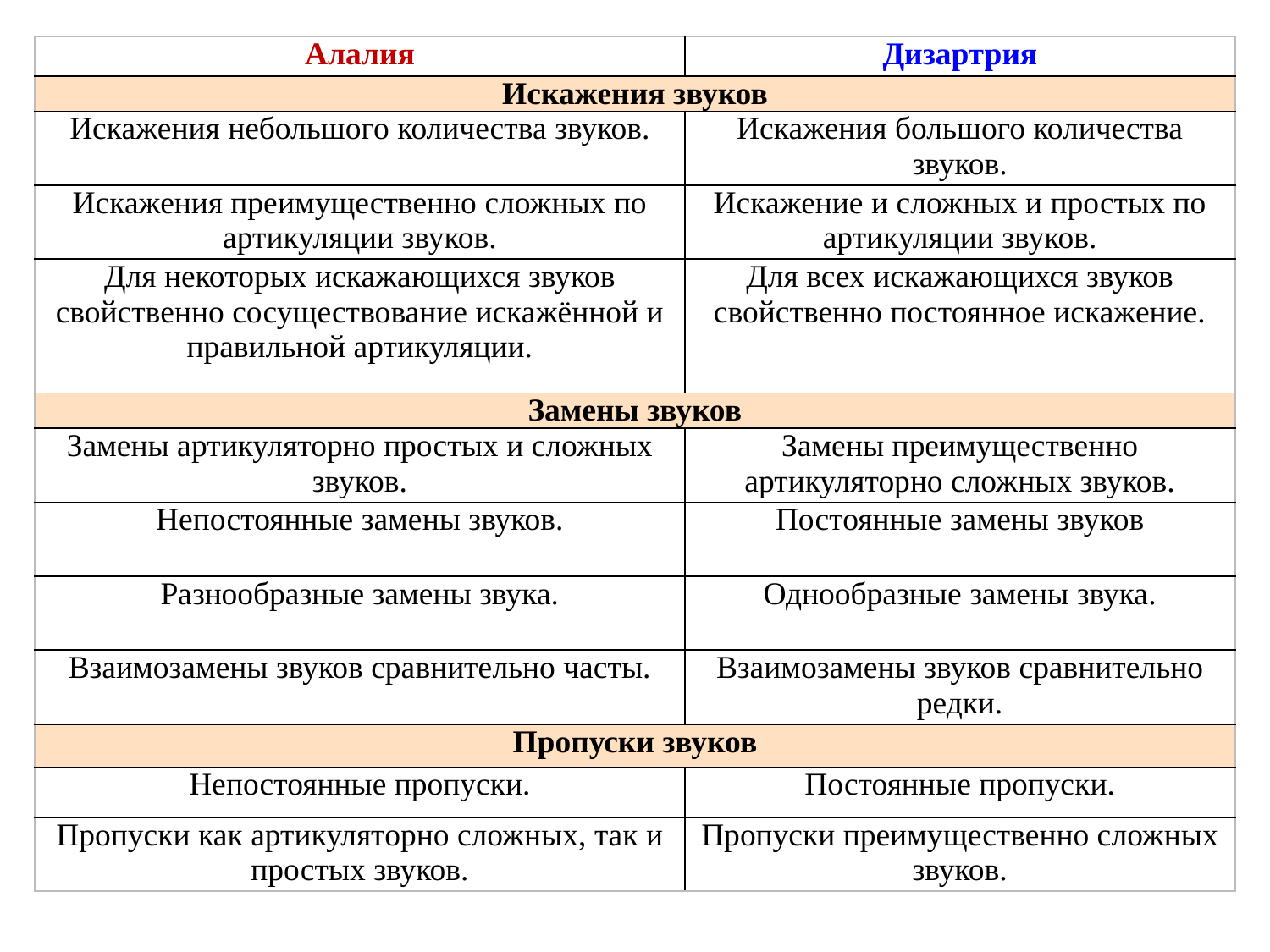

| Алалия | Дизартрия |
| --- | --- |
| Искажения звуков |  |
| Искажения небольшого количества звуков. | Искажения большого количества звуков. |
| Искажения преимущественно сложных по артикуляции звуков. | Искажение и сложных и простых по артикуляции звуков. |
| Для некоторых искажающихся звуков свойственно сосуществование искажённой и правильной артикуляции. | Для всех искажающихся звуков свойственно постоянное искажение. |
| Замены звуков |  |
| Замены артикуляторно простых и сложных звуков. | Замены преимущественно артикуляторно сложных звуков. |
| Непостоянные замены звуков. | Постоянные замены звуков |
| Разнообразные замены звука. | Однообразные замены звука. |
| Взаимозамены звуков сравнительно часты. | Взаимозамены звуков сравнительно редки. |
| Пропуски звуков |  |
| Непостоянные пропуски. | Постоянные пропуски. |
| Пропуски как артикуляторно сложных, так и простых звуков. | Пропуски преимущественно сложных звуков. |